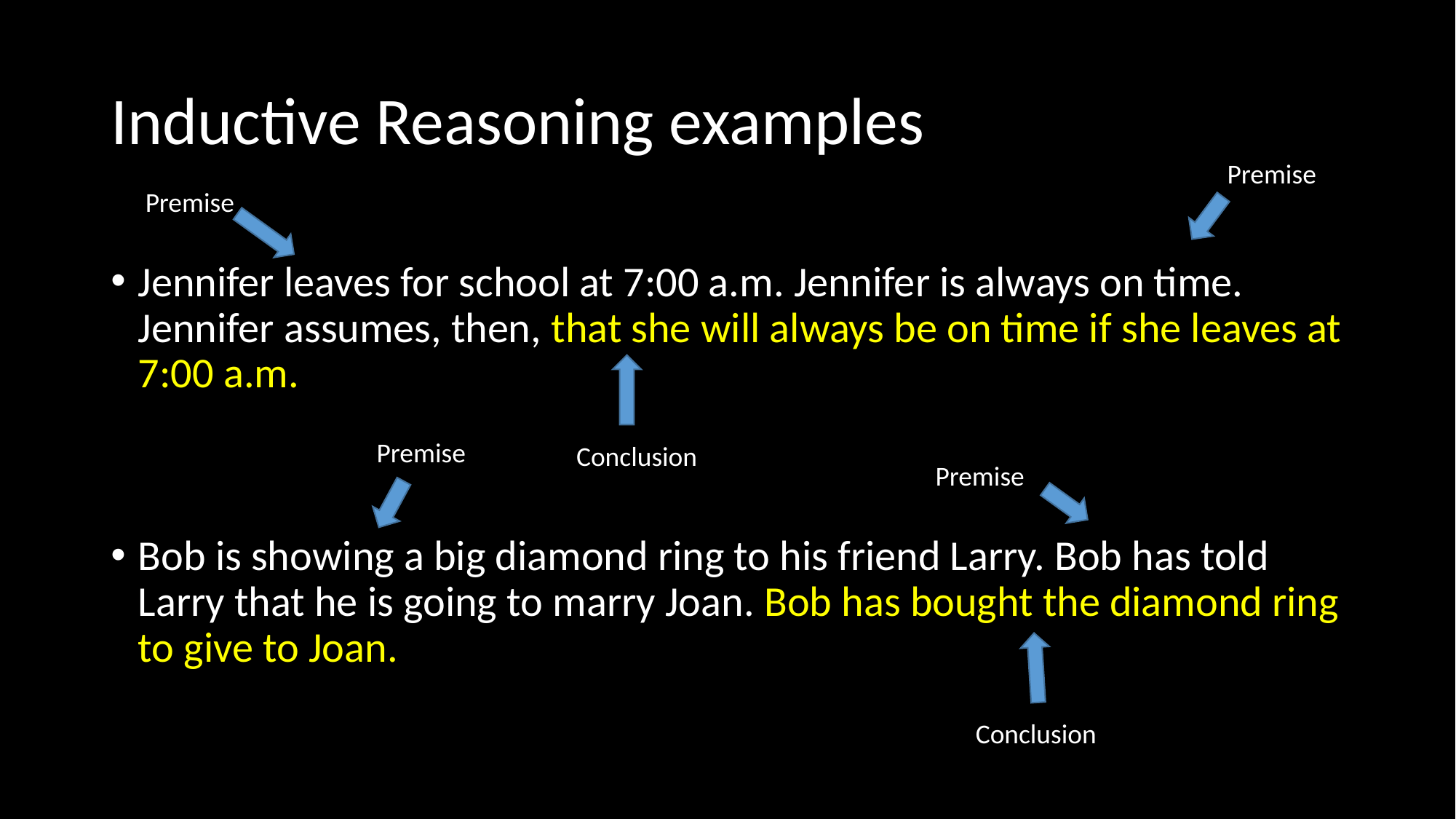

# Inductive Reasoning examples
Premise
Premise

Jennifer leaves for school at 7:00 a.m. Jennifer is always on time. Jennifer assumes, then, that she will always be on time if she leaves at 7:00 a.m.

Bob is showing a big diamond ring to his friend Larry. Bob has told Larry that he is going to marry Joan. Bob has bought the diamond ring to give to Joan.

Premise
Conclusion
Premise

Conclusion